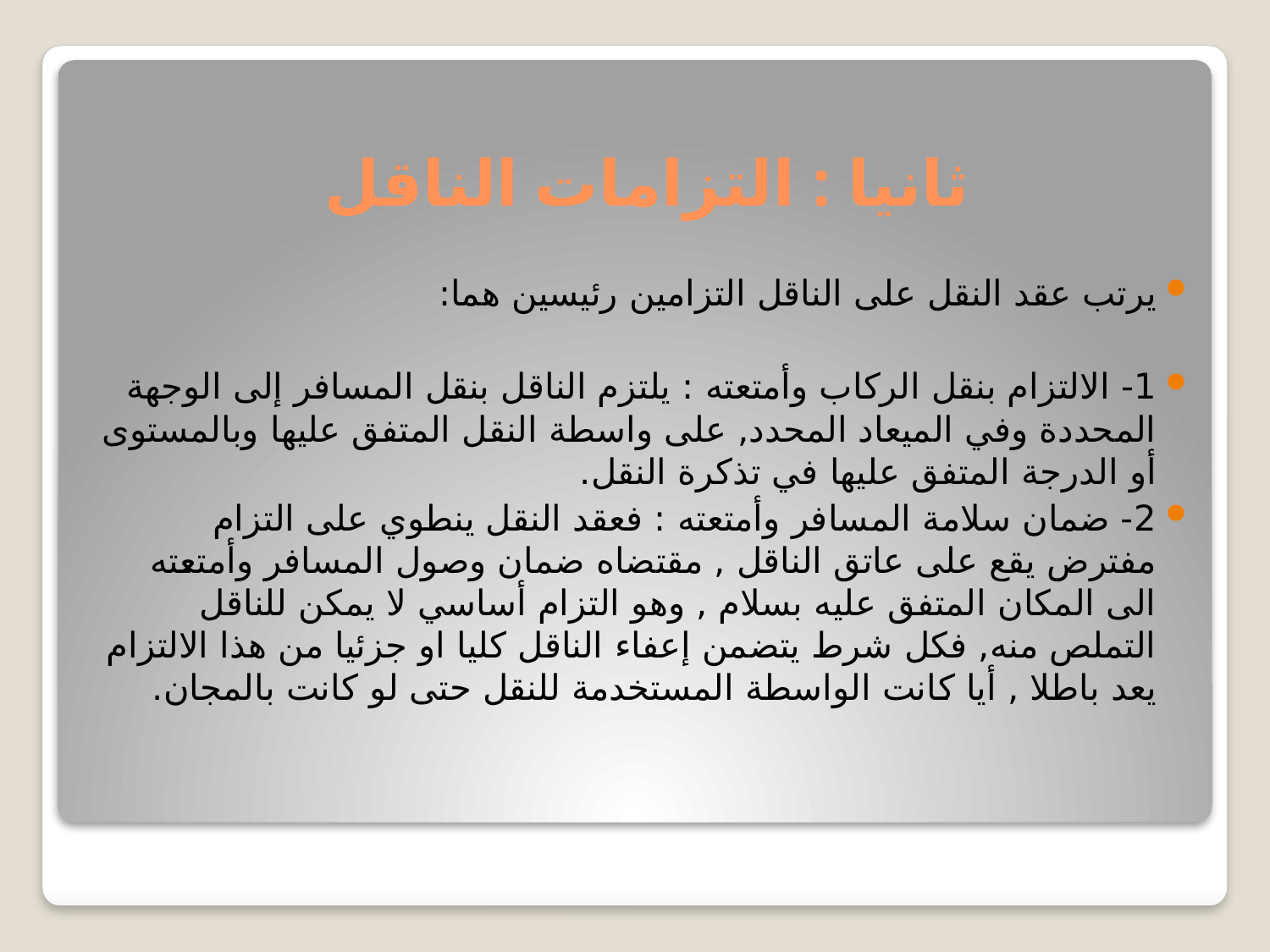

# ثانيا : التزامات الناقل
يرتب عقد النقل على الناقل التزامين رئيسين هما:

1- الالتزام بنقل الركاب وأمتعته : يلتزم الناقل بنقل المسافر إلى الوجهة المحددة وفي الميعاد المحدد, على واسطة النقل المتفق عليها وبالمستوى أو الدرجة المتفق عليها في تذكرة النقل.
2- ضمان سلامة المسافر وأمتعته : فعقد النقل ينطوي على التزام مفترض يقع على عاتق الناقل , مقتضاه ضمان وصول المسافر وأمتعته الى المكان المتفق عليه بسلام , وهو التزام أساسي لا يمكن للناقل التملص منه, فكل شرط يتضمن إعفاء الناقل كليا او جزئيا من هذا الالتزام يعد باطلا , أيا كانت الواسطة المستخدمة للنقل حتى لو كانت بالمجان.